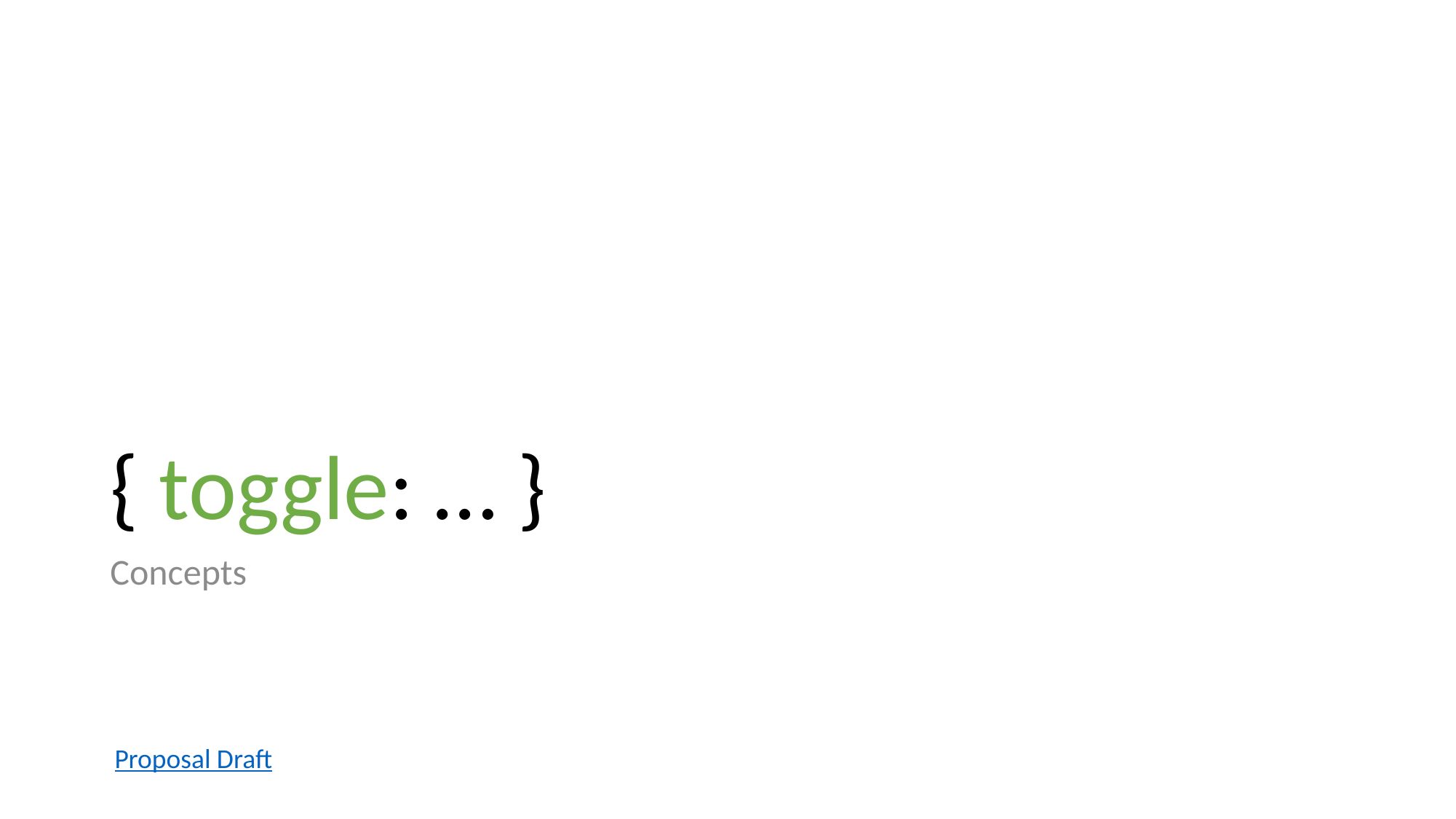

# { toggle: … }
Concepts
Proposal Draft